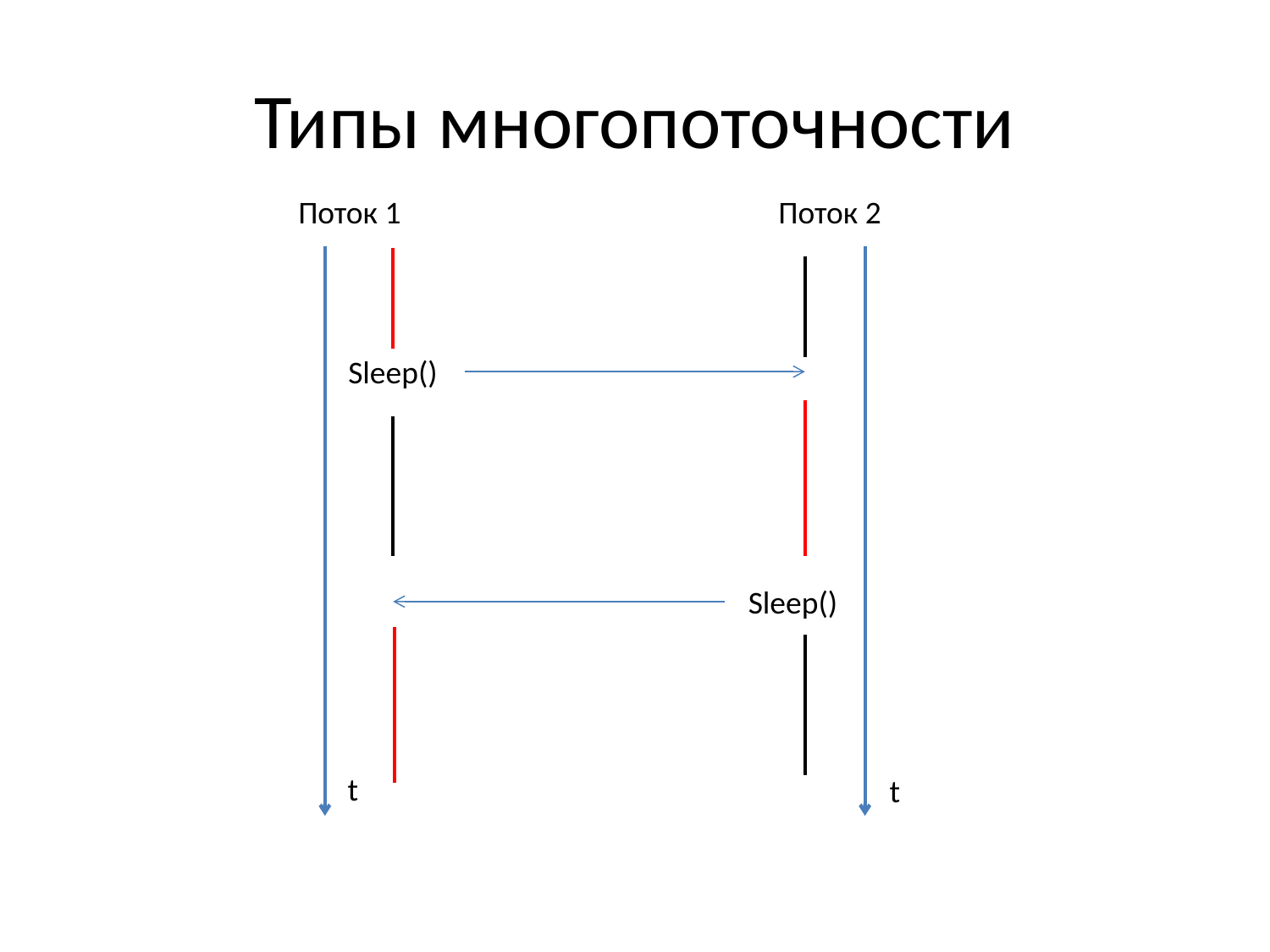

# Типы многопоточности
Поток 1
Поток 2
Sleep()
Sleep()
t
t